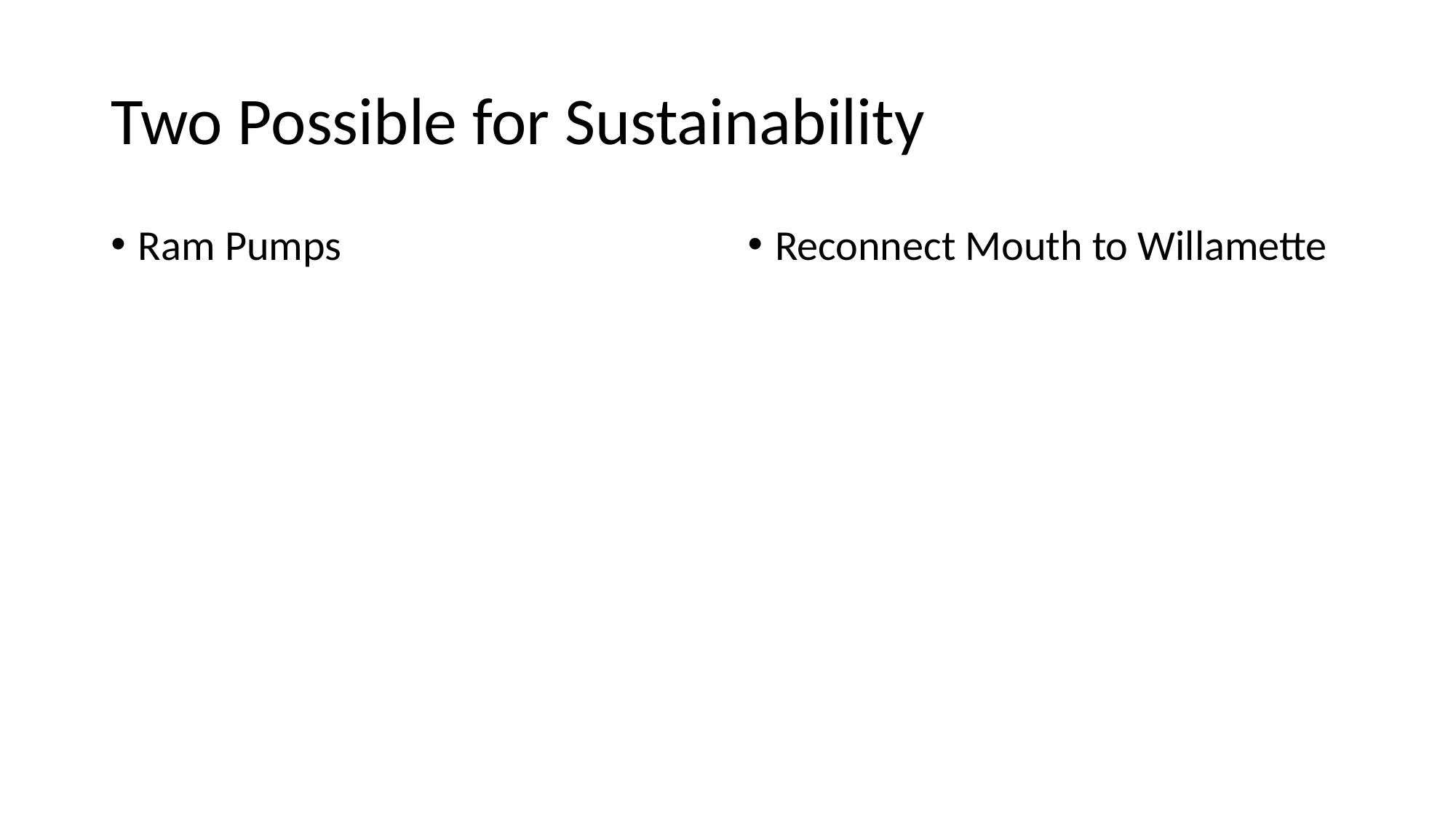

# Two Possible for Sustainability
Ram Pumps
Reconnect Mouth to Willamette